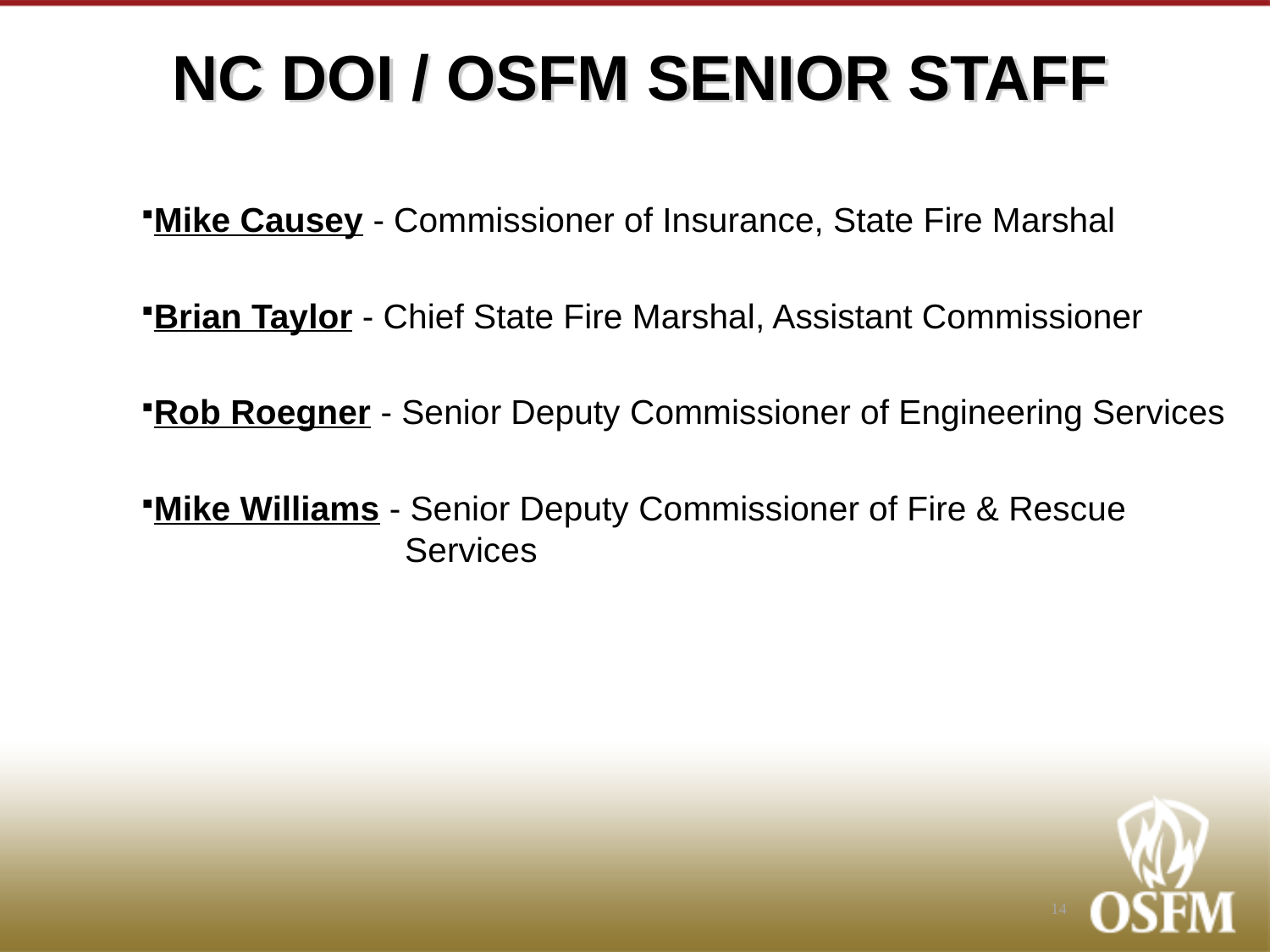

# NC DOI / OSFM SENIOR STAFF

Mike Causey - Commissioner of Insurance, State Fire Marshal

Brian Taylor - Chief State Fire Marshal, Assistant Commissioner

Rob Roegner - Senior Deputy Commissioner of Engineering Services

Mike Williams - Senior Deputy Commissioner of Fire & Rescue 			 Services

14